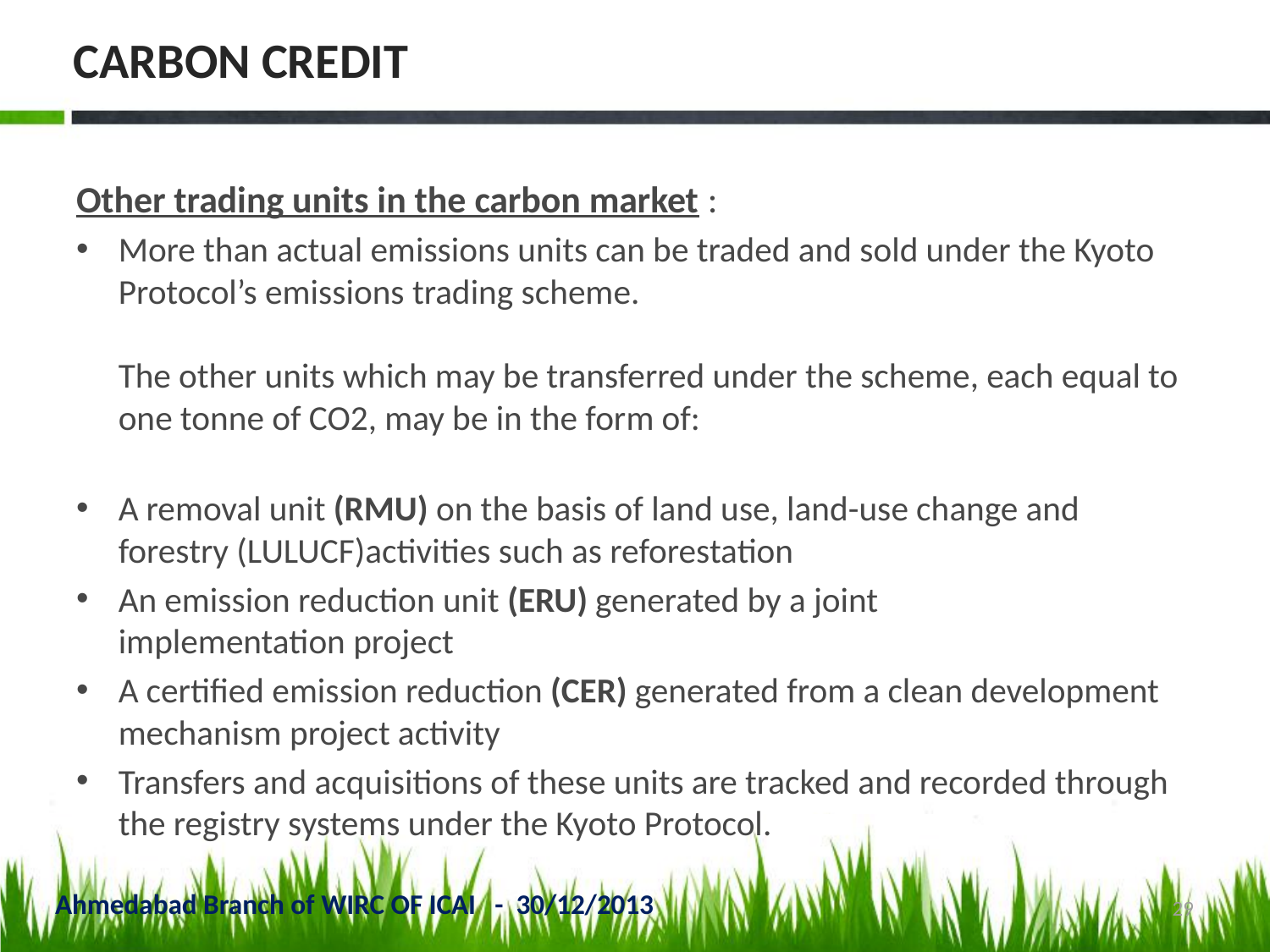

# CARBON CREDIT
Other trading units in the carbon market :
More than actual emissions units can be traded and sold under the Kyoto Protocol’s emissions trading scheme.
The other units which may be transferred under the scheme, each equal to one tonne of CO2, may be in the form of:
A removal unit (RMU) on the basis of land use, land-use change and forestry (LULUCF)activities such as reforestation
An emission reduction unit (ERU) generated by a joint implementation project
A certified emission reduction (CER) generated from a clean development mechanism project activity
Transfers and acquisitions of these units are tracked and recorded through the registry systems under the Kyoto Protocol.

Ahmedabad Branch of WIRC OF ICAI   -  30/12/2013
29